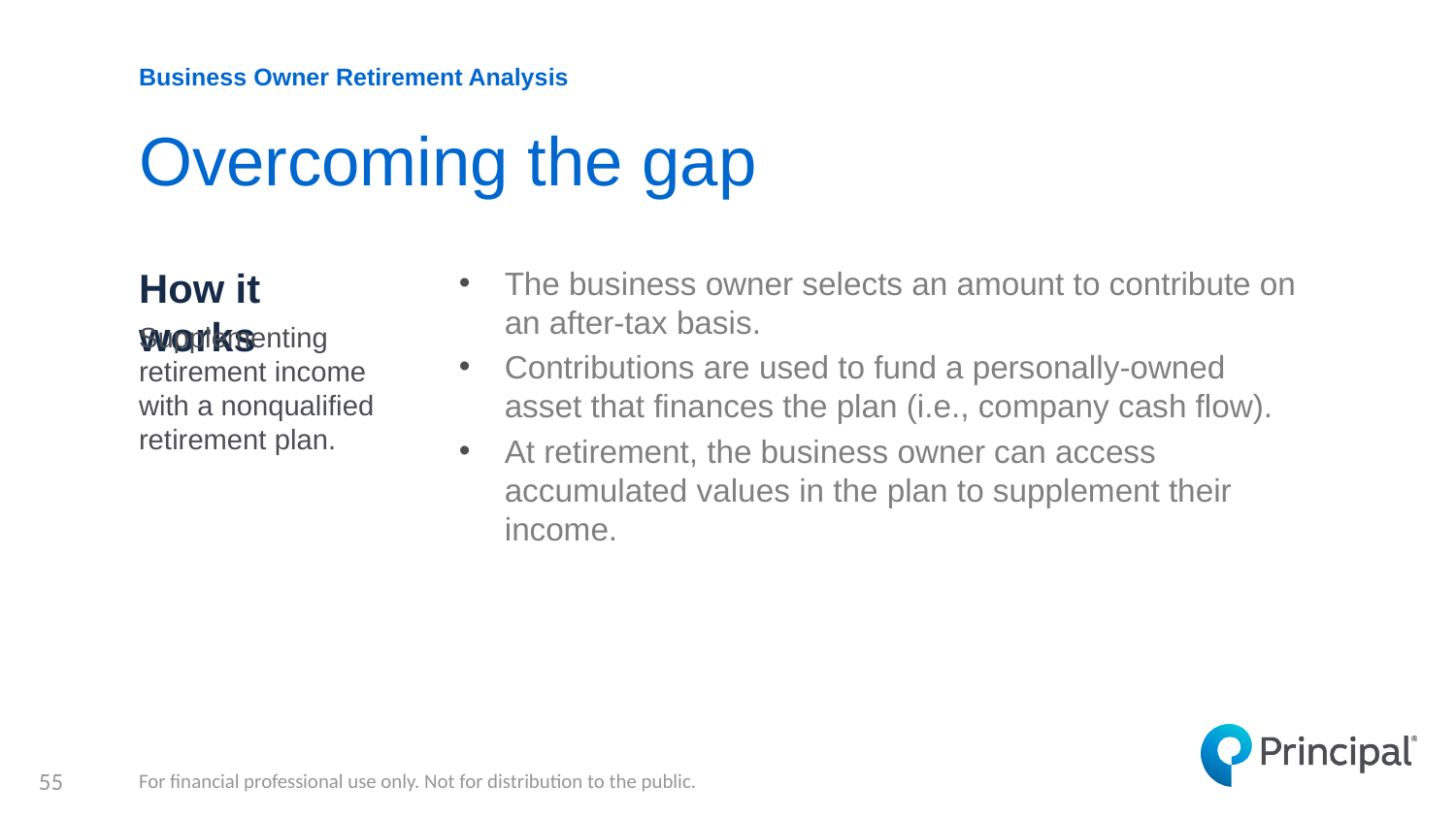

Business Owner Retirement Analysis
# Overcoming the gap
The business owner selects an amount to contribute on an after-tax basis.
Contributions are used to fund a personally-owned asset that finances the plan (i.e., company cash flow).
At retirement, the business owner can access accumulated values in the plan to supplement their income.
How it works
Supplementing retirement income with a nonqualified retirement plan.
55
For financial professional use only. Not for distribution to the public.